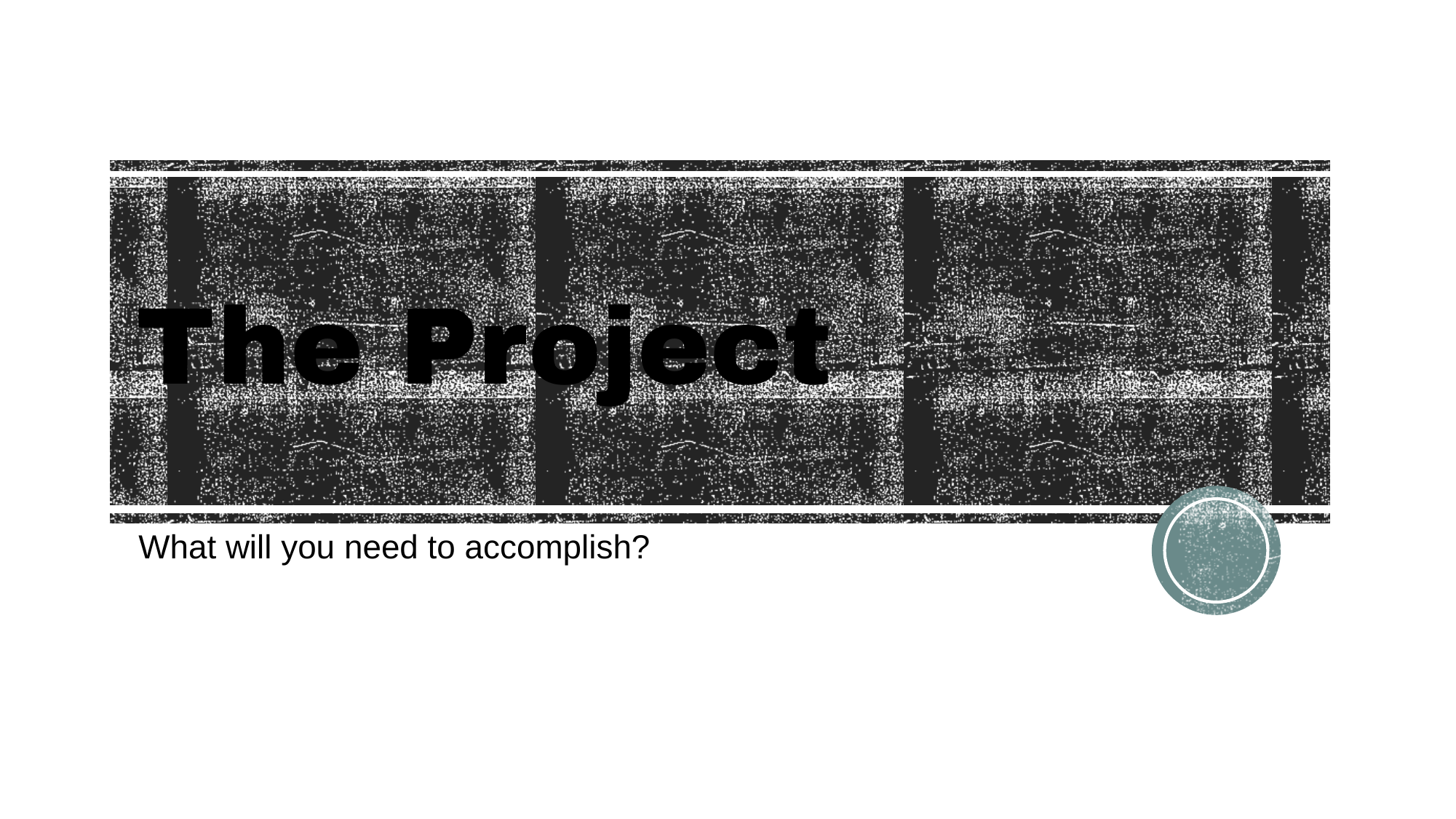

# The Project
What will you need to accomplish?